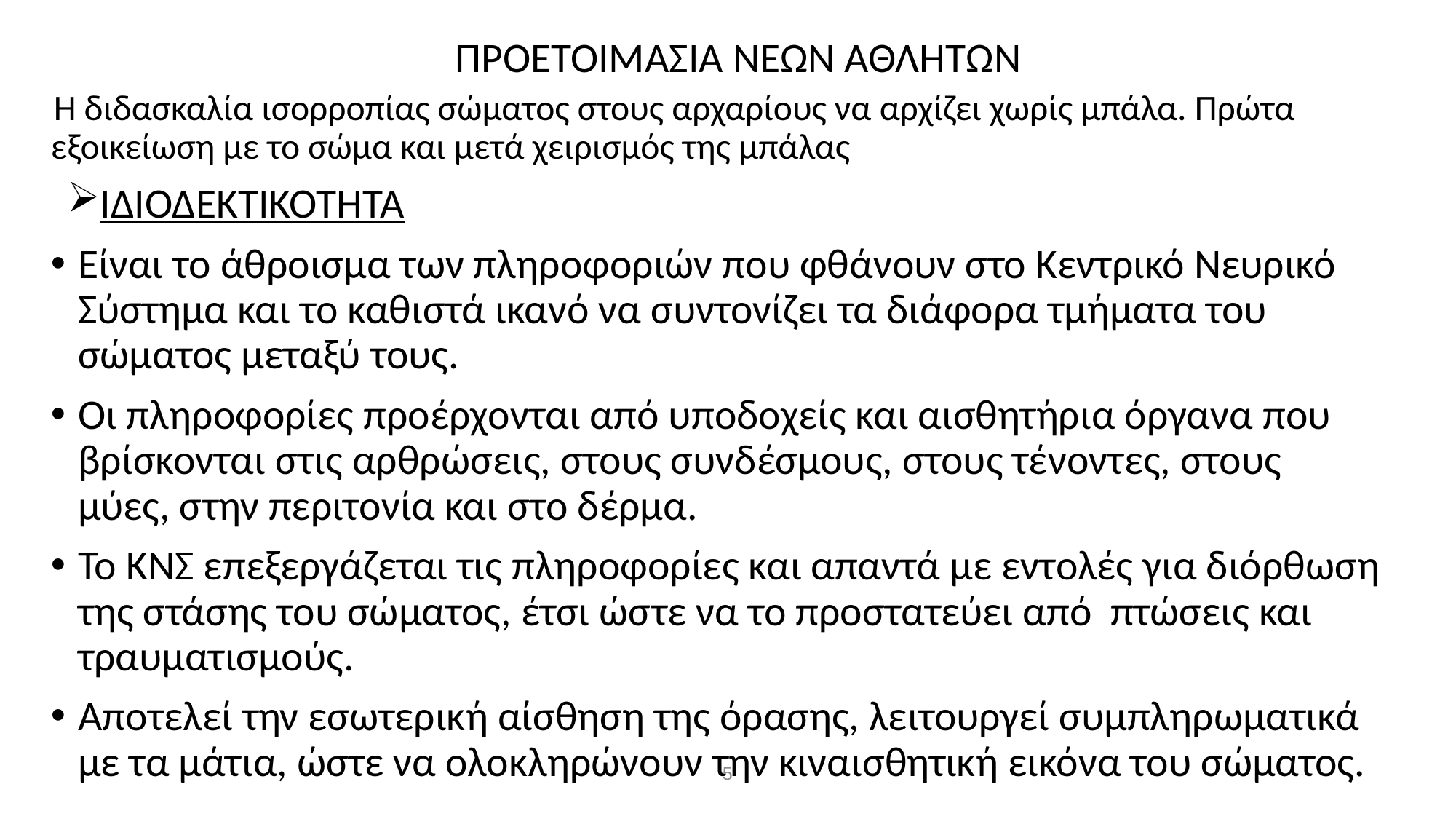

ΠΡΟΕΤΟΙΜΑΣΙΑ ΝΕΩΝ ΑΘΛΗΤΩΝ
Η διδασκαλία ισορροπίας σώματος στους αρχαρίους να αρχίζει χωρίς μπάλα. Πρώτα εξοικείωση με το σώμα και μετά χειρισμός της μπάλας
ΙΔΙΟΔΕΚΤΙΚΟΤΗΤΑ
Είναι το άθροισμα των πληροφοριών που φθάνουν στο Κεντρικό Νευρικό Σύστημα και το καθιστά ικανό να συντονίζει τα διάφορα τμήματα του σώματος μεταξύ τους.
Οι πληροφορίες προέρχονται από υποδοχείς και αισθητήρια όργανα που βρίσκονται στις αρθρώσεις, στους συνδέσμους, στους τένοντες, στους μύες, στην περιτονία και στο δέρμα.
Το ΚΝΣ επεξεργάζεται τις πληροφορίες και απαντά με εντολές για διόρθωση της στάσης του σώματος, έτσι ώστε να το προστατεύει από  πτώσεις και τραυματισμούς.
Αποτελεί την εσωτερική αίσθηση της όρασης, λειτουργεί συμπληρωματικά με τα μάτια, ώστε να ολοκληρώνουν την κιναισθητική εικόνα του σώματος.
5